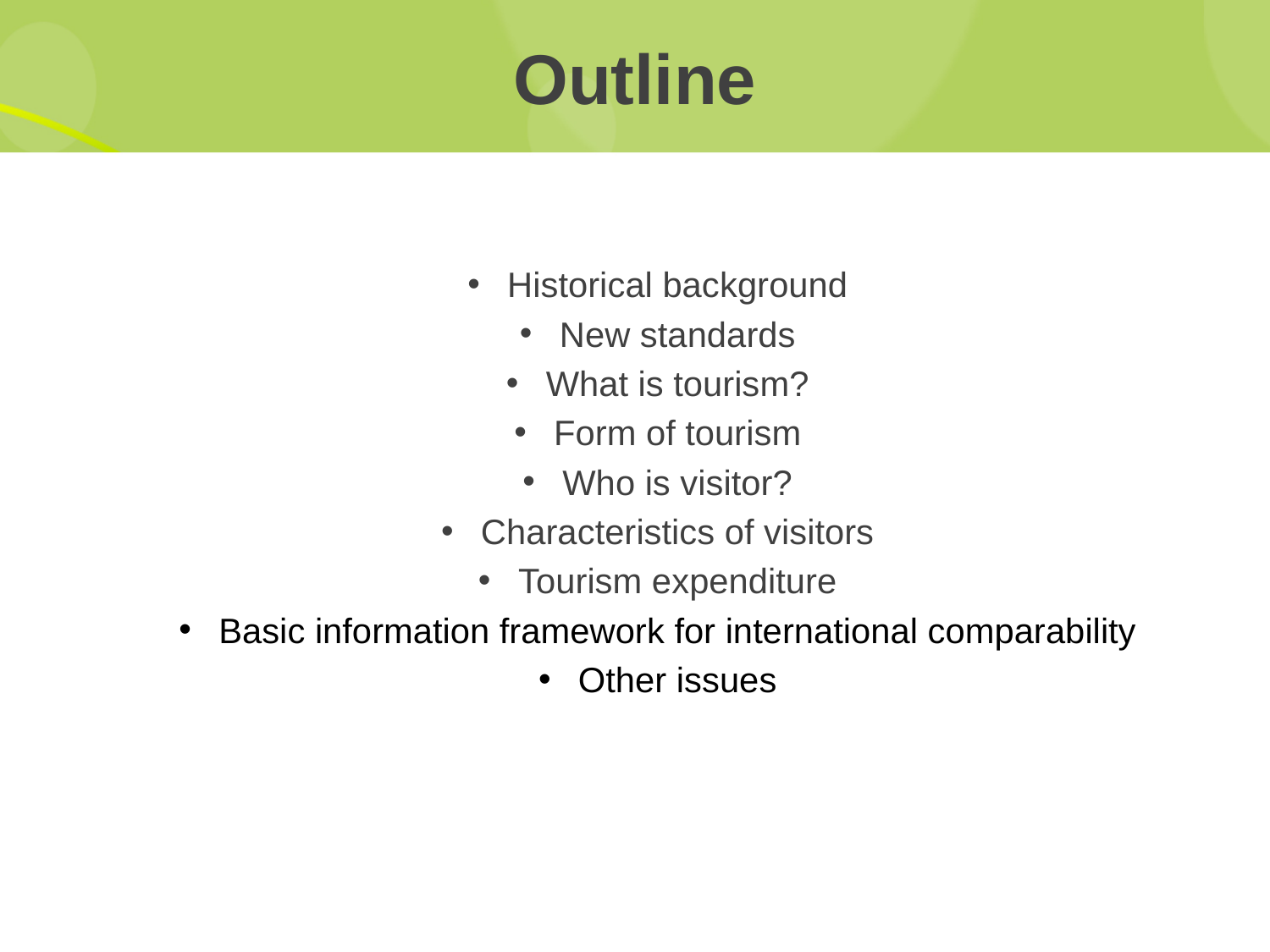

# Outline
Historical background
New standards
What is tourism?
Form of tourism
Who is visitor?
Characteristics of visitors
Tourism expenditure
Basic information framework for international comparability
Other issues